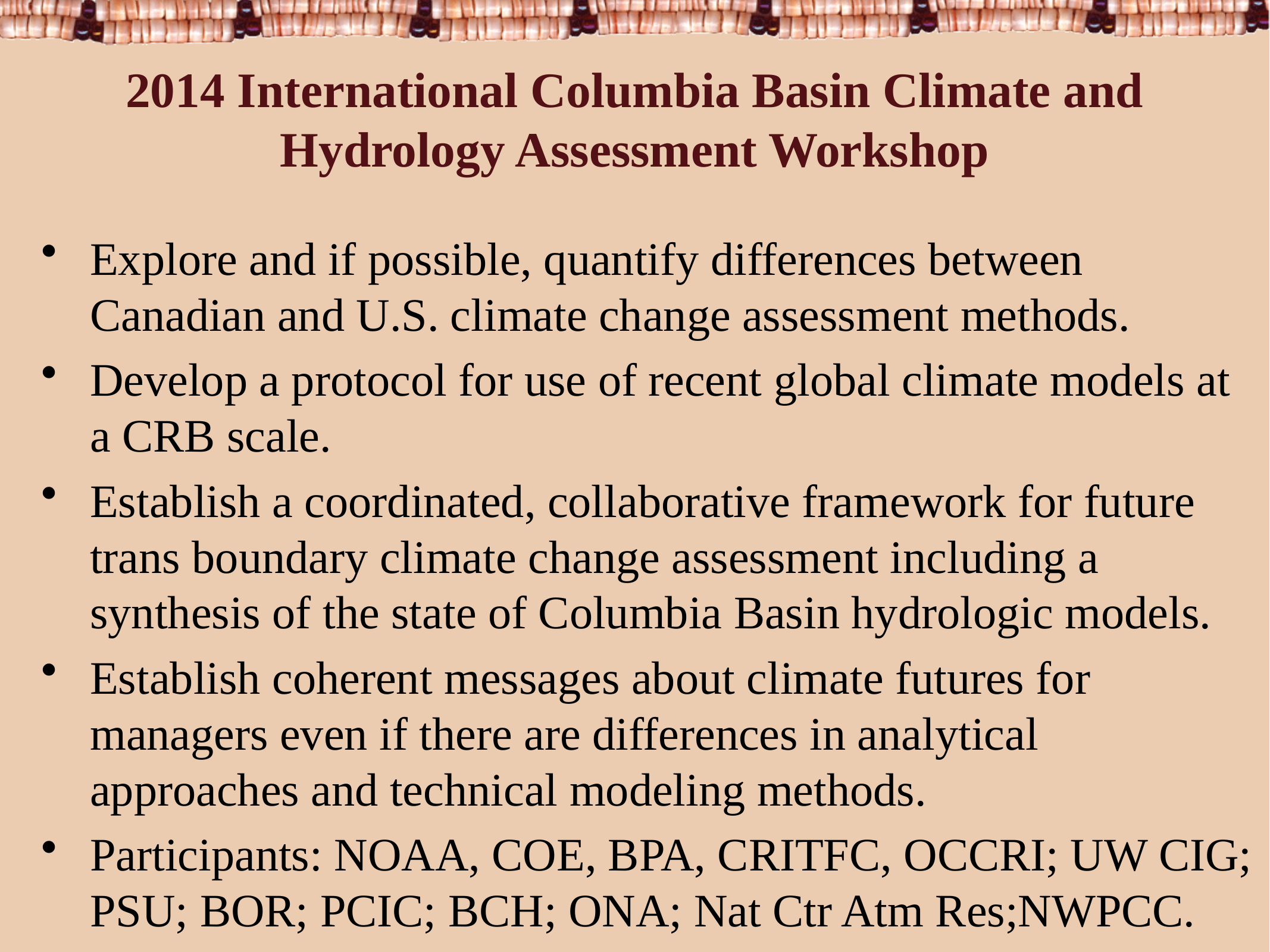

# 2014 International Columbia Basin Climate and Hydrology Assessment Workshop
Explore and if possible, quantify differences between Canadian and U.S. climate change assessment methods.
Develop a protocol for use of recent global climate models at a CRB scale.
Establish a coordinated, collaborative framework for future trans boundary climate change assessment including a synthesis of the state of Columbia Basin hydrologic models.
Establish coherent messages about climate futures for managers even if there are differences in analytical approaches and technical modeling methods.
Participants: NOAA, COE, BPA, CRITFC, OCCRI; UW CIG; PSU; BOR; PCIC; BCH; ONA; Nat Ctr Atm Res;NWPCC.